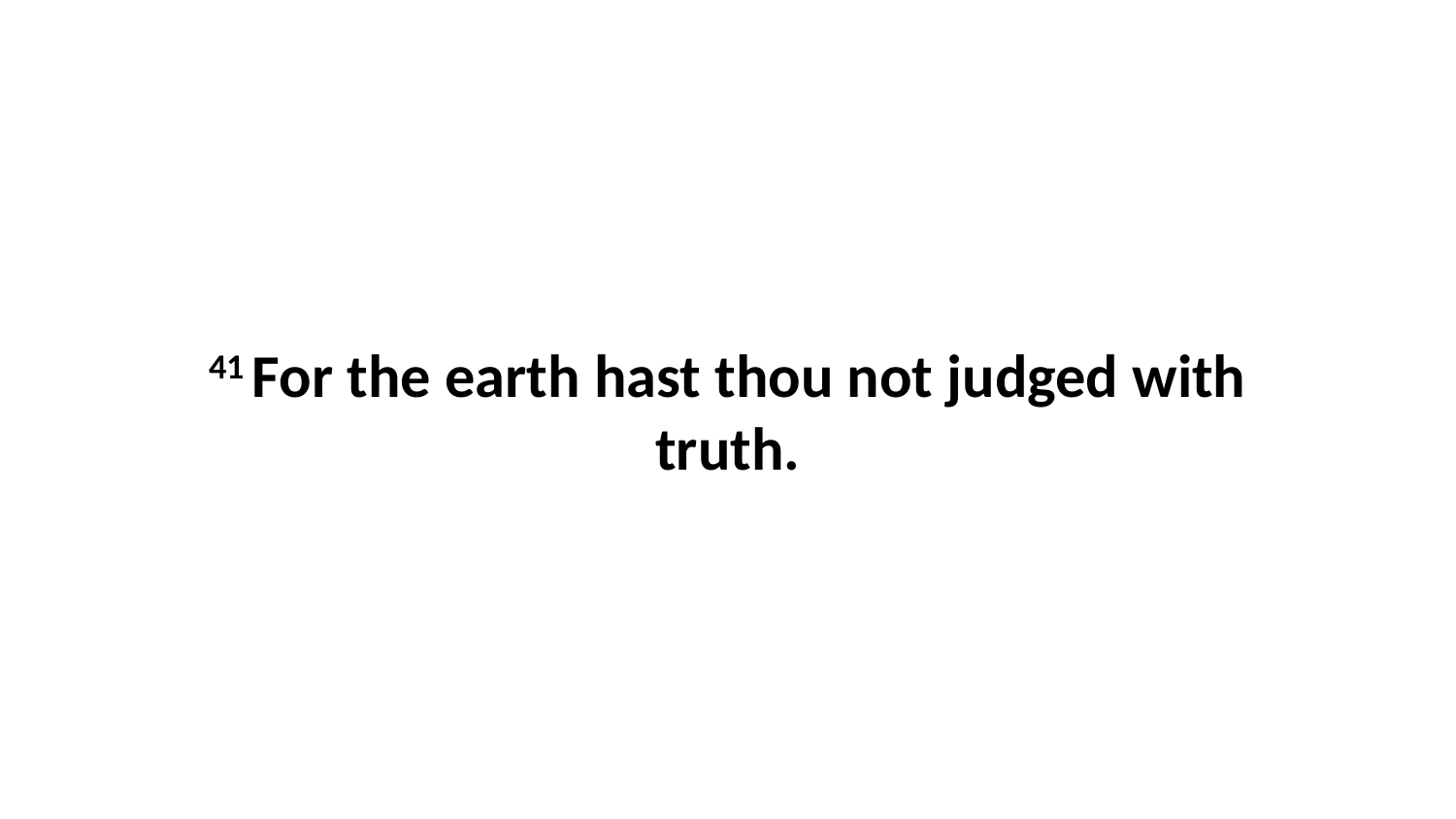

41 For the earth hast thou not judged with truth.